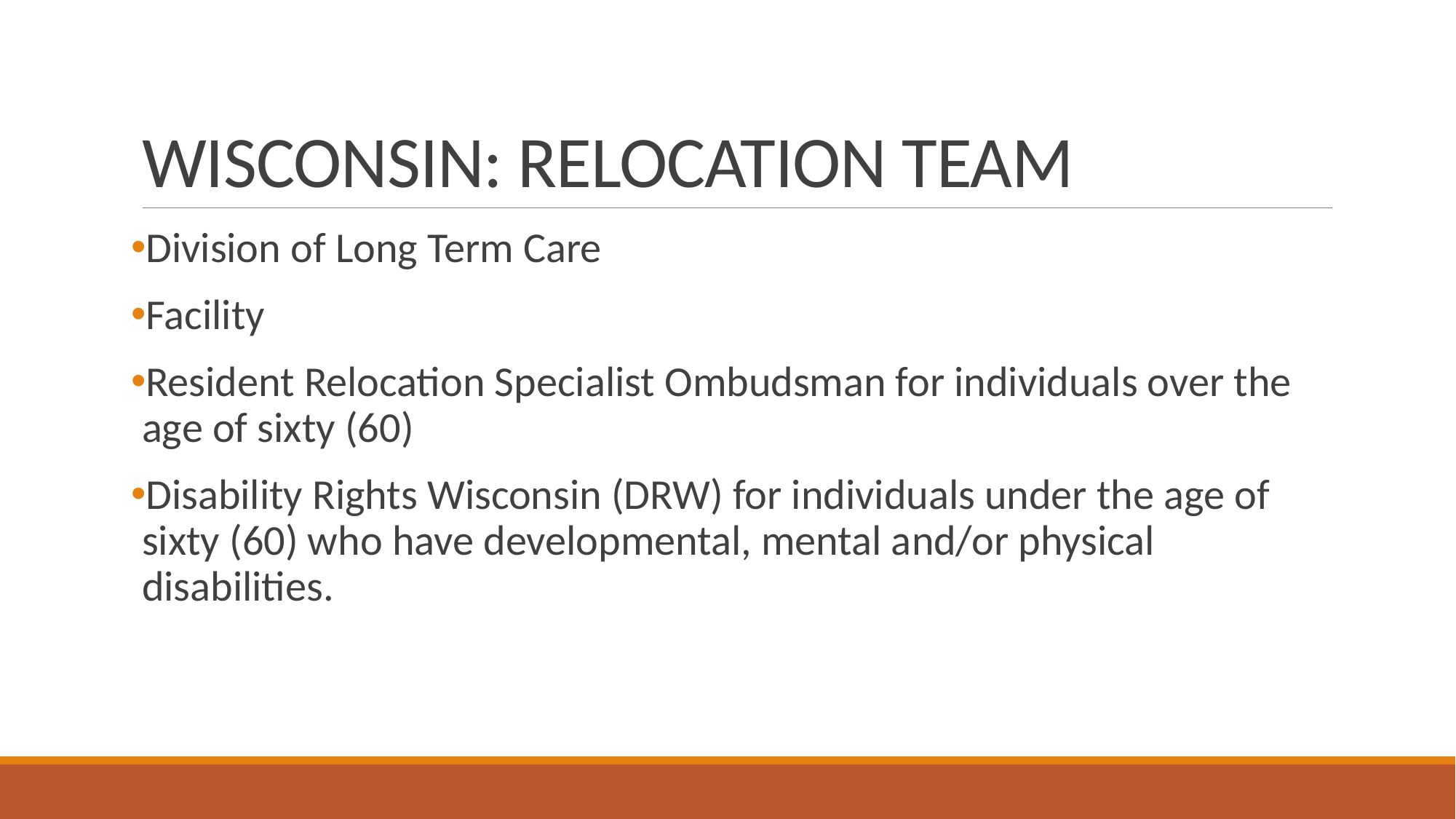

# WISCONSIN: RELOCATION TEAM
Division of Long Term Care
Facility
Resident Relocation Specialist Ombudsman for individuals over the age of sixty (60)
Disability Rights Wisconsin (DRW) for individuals under the age of sixty (60) who have developmental, mental and/or physical disabilities.